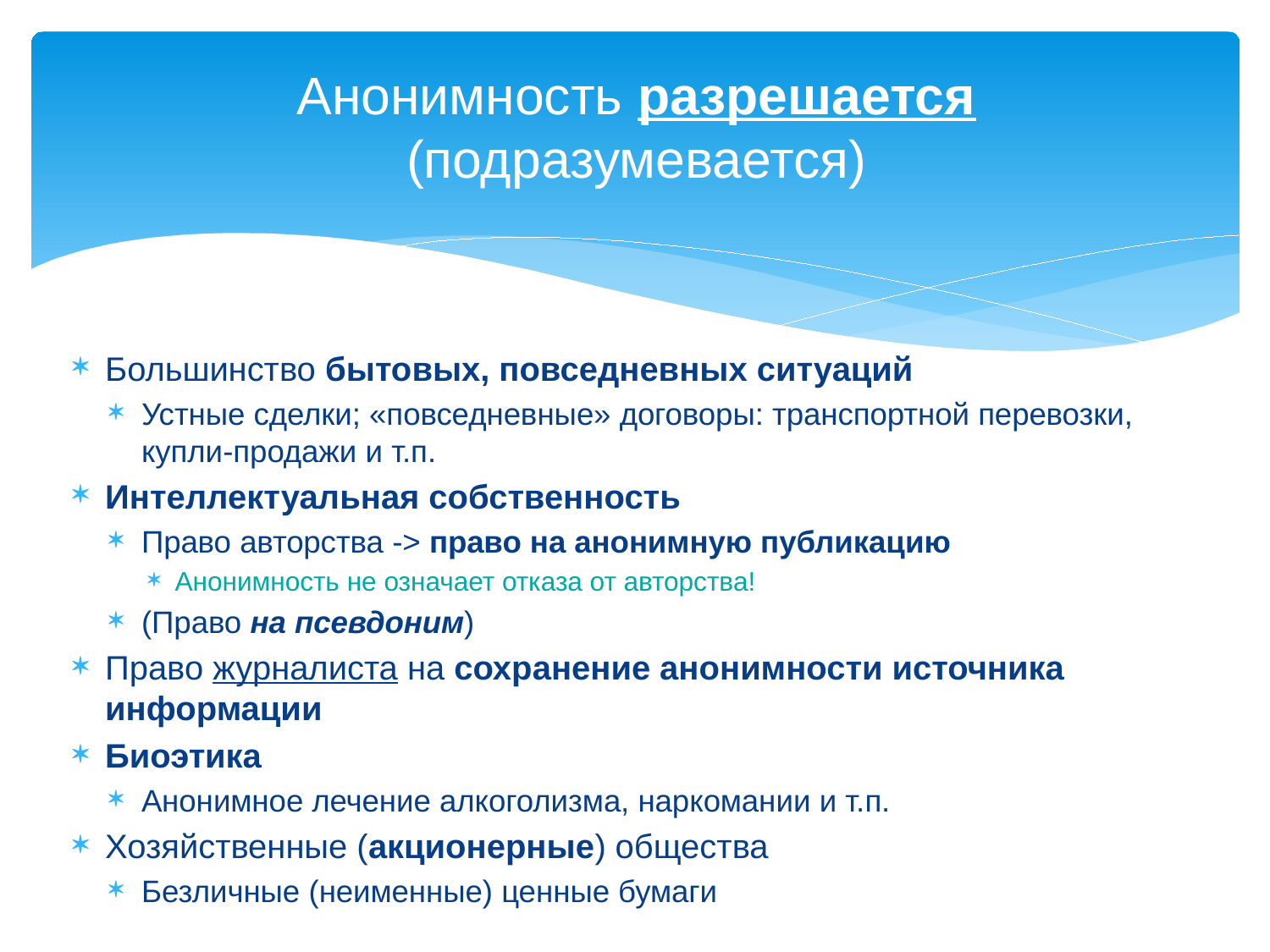

# Анонимность разрешается (подразумевается)

Большинство бытовых, повседневных ситуаций
Устные сделки; «повседневные» договоры: транспортной перевозки, купли-продажи и т.п.
Интеллектуальная собственность
Право авторства -> право на анонимную публикацию
Анонимность не означает отказа от авторства!
(Право на псевдоним)
Право журналиста на сохранение анонимности источника информации
Биоэтика
Анонимное лечение алкоголизма, наркомании и т.п.
Хозяйственные (акционерные) общества
Безличные (неименные) ценные бумаги